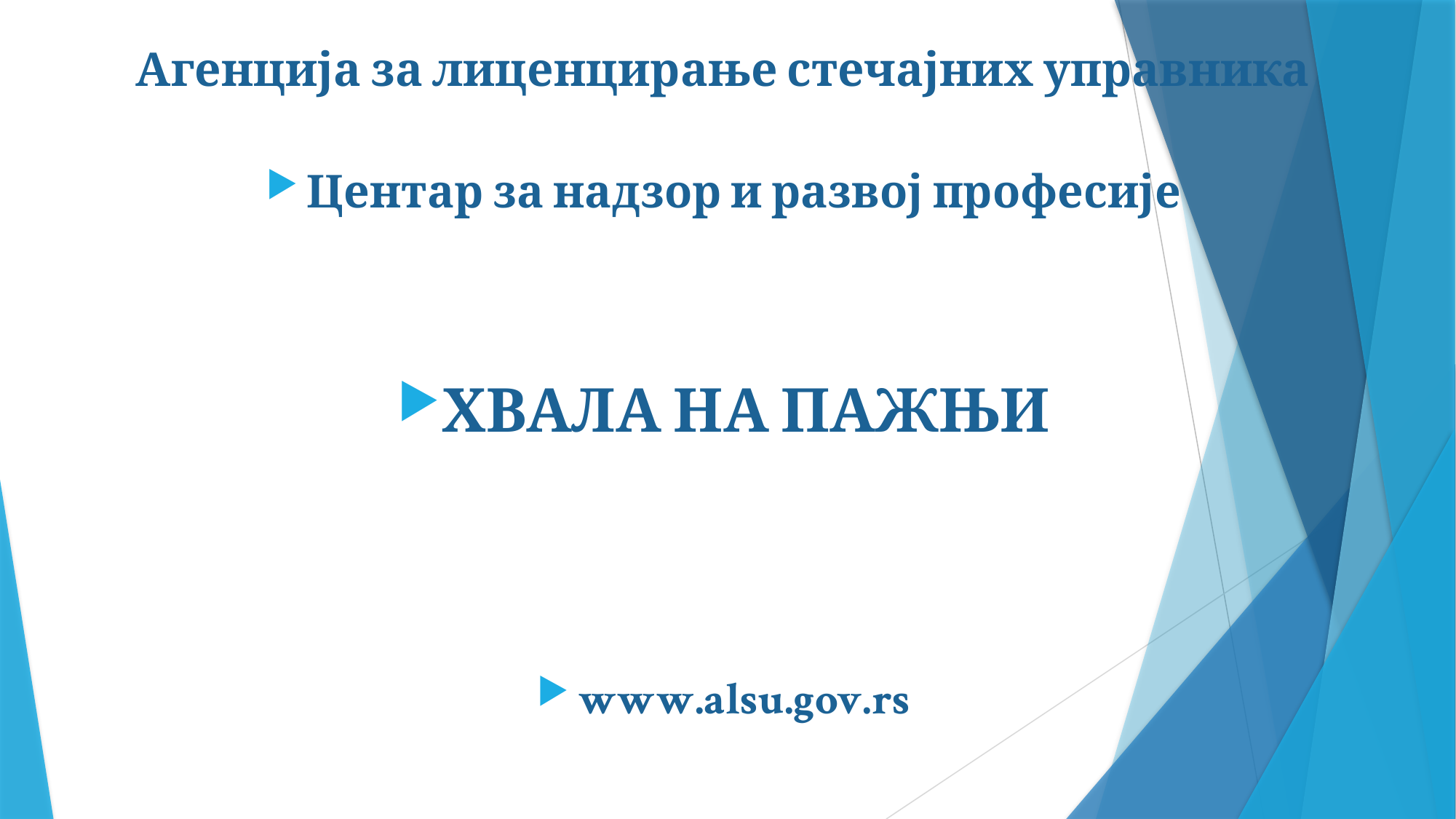

# Агенција за лиценцирање стечајних управника
Центар за надзор и развој професије

ХВАЛА НА ПАЖЊИ

www.alsu.gov.rs